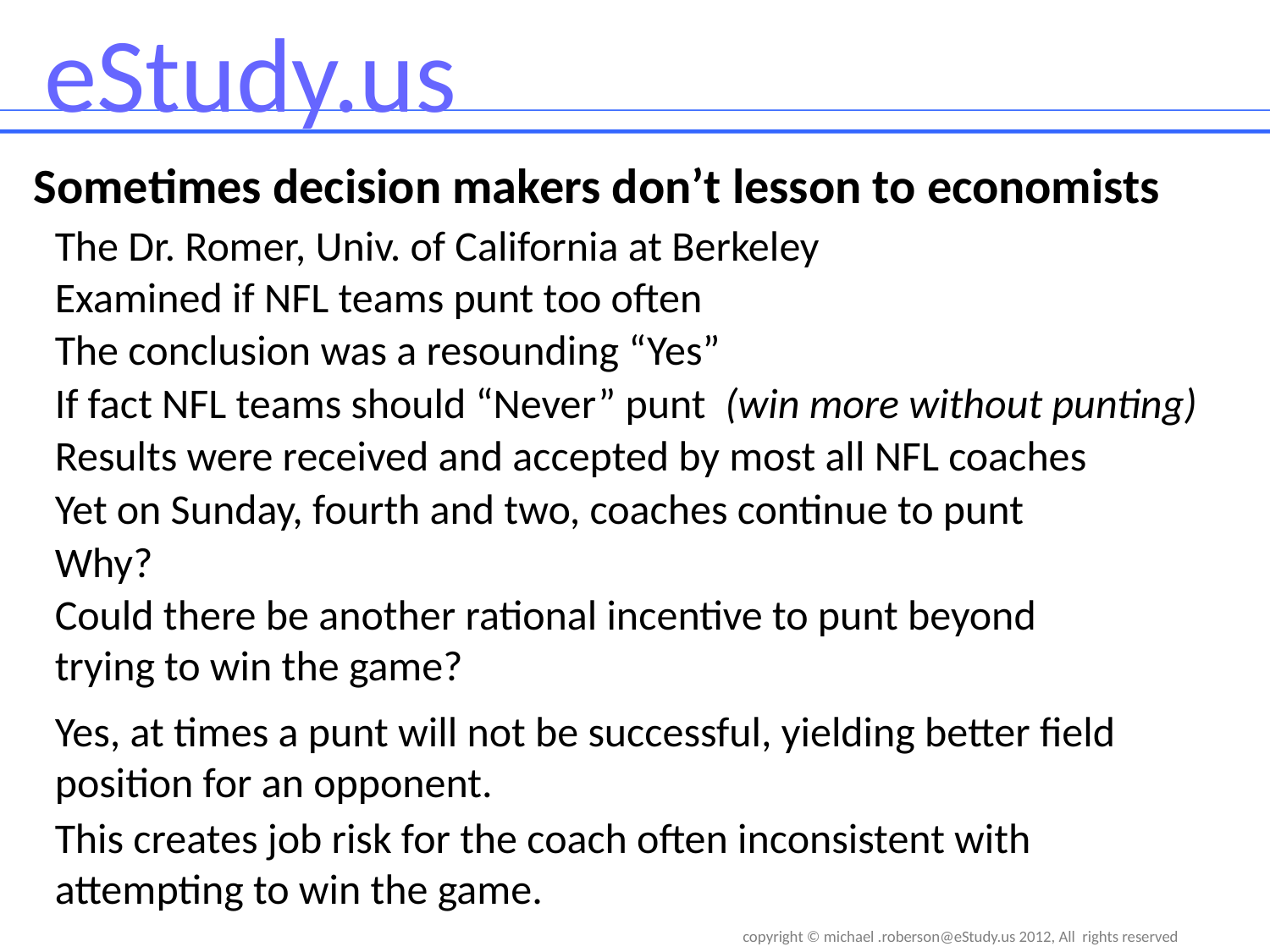

Sometimes decision makers don’t lesson to economists
The Dr. Romer, Univ. of California at Berkeley
Examined if NFL teams punt too often
The conclusion was a resounding “Yes”
If fact NFL teams should “Never” punt  (win more without punting)
Results were received and accepted by most all NFL coaches
Yet on Sunday, fourth and two, coaches continue to punt
Why?
Could there be another rational incentive to punt beyond trying to win the game?
Yes, at times a punt will not be successful, yielding better field position for an opponent.
This creates job risk for the coach often inconsistent with attempting to win the game.